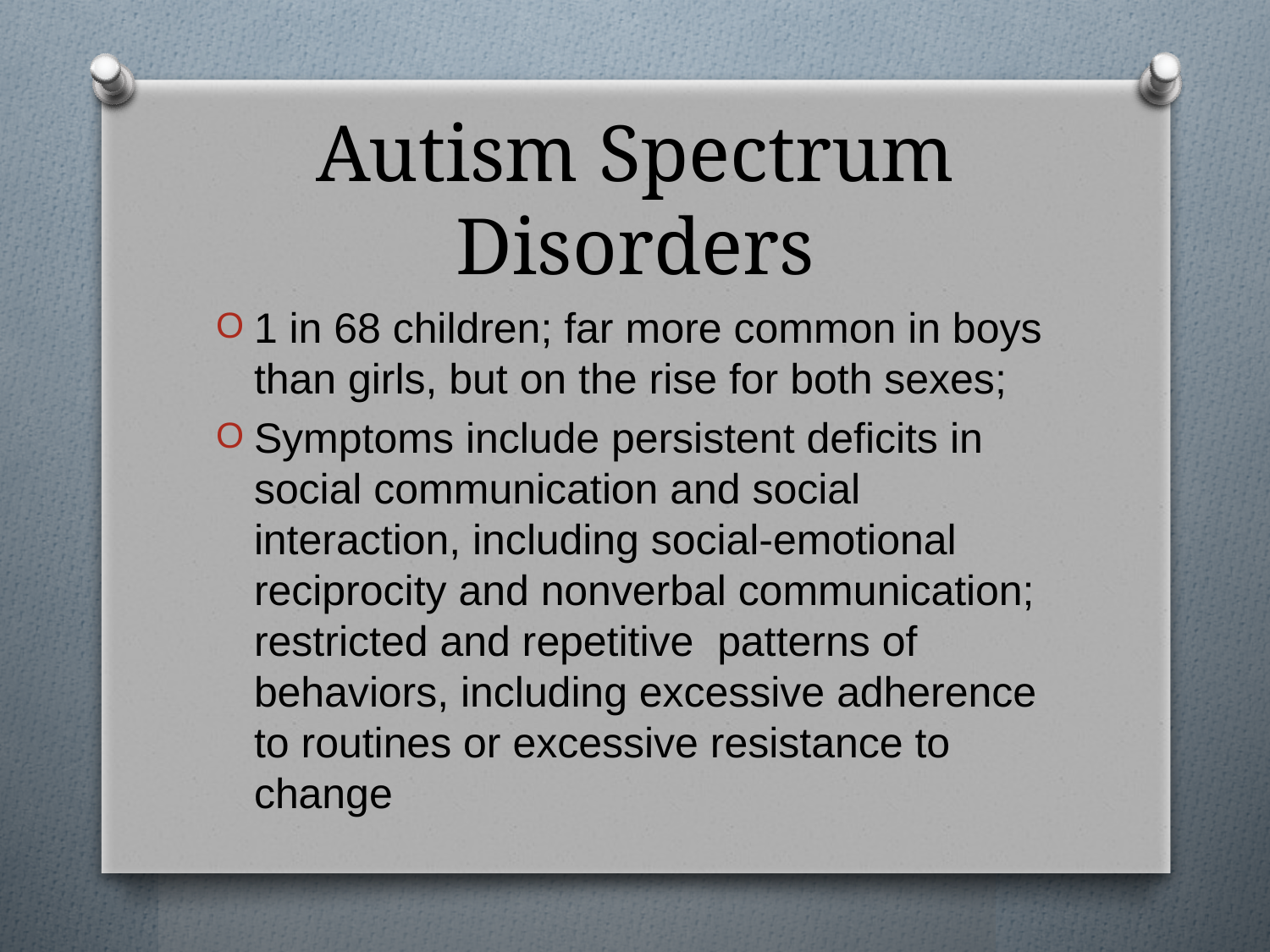

# Autism Spectrum Disorders
1 in 68 children; far more common in boys than girls, but on the rise for both sexes;
Symptoms include persistent deficits in social communication and social interaction, including social-emotional reciprocity and nonverbal communication; restricted and repetitive  patterns of behaviors, including excessive adherence to routines or excessive resistance to change